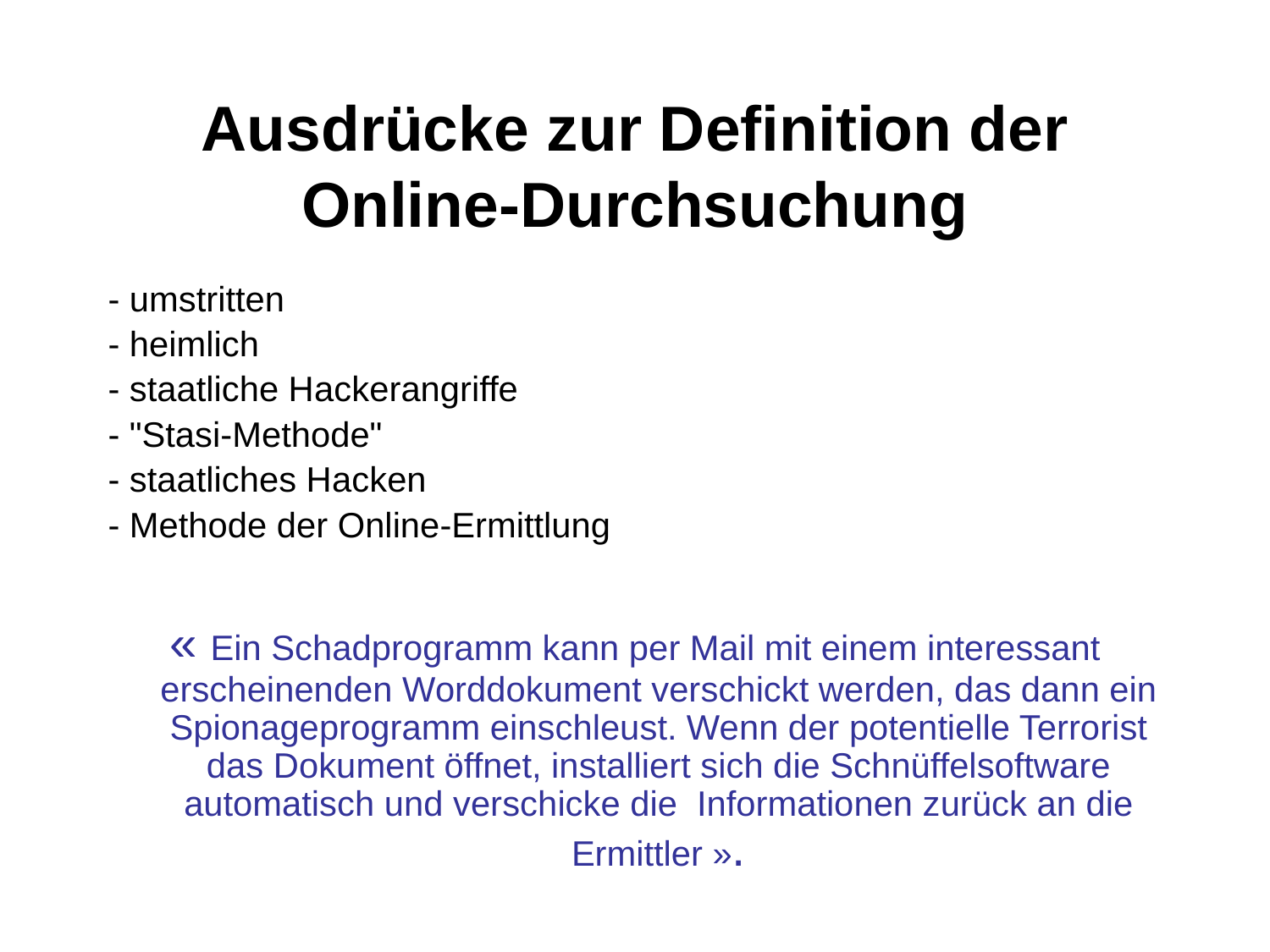

# Ausdrücke zur Definition der Online-Durchsuchung
- umstritten
- heimlich
- staatliche Hackerangriffe
- "Stasi-Methode"
- staatliches Hacken
- Methode der Online-Ermittlung

« Ein Schadprogramm kann per Mail mit einem interessant erscheinenden Worddokument verschickt werden, das dann ein Spionageprogramm einschleust. Wenn der potentielle Terrorist das Dokument öffnet, installiert sich die Schnüffelsoftware automatisch und verschicke die  Informationen zurück an die Ermittler ».